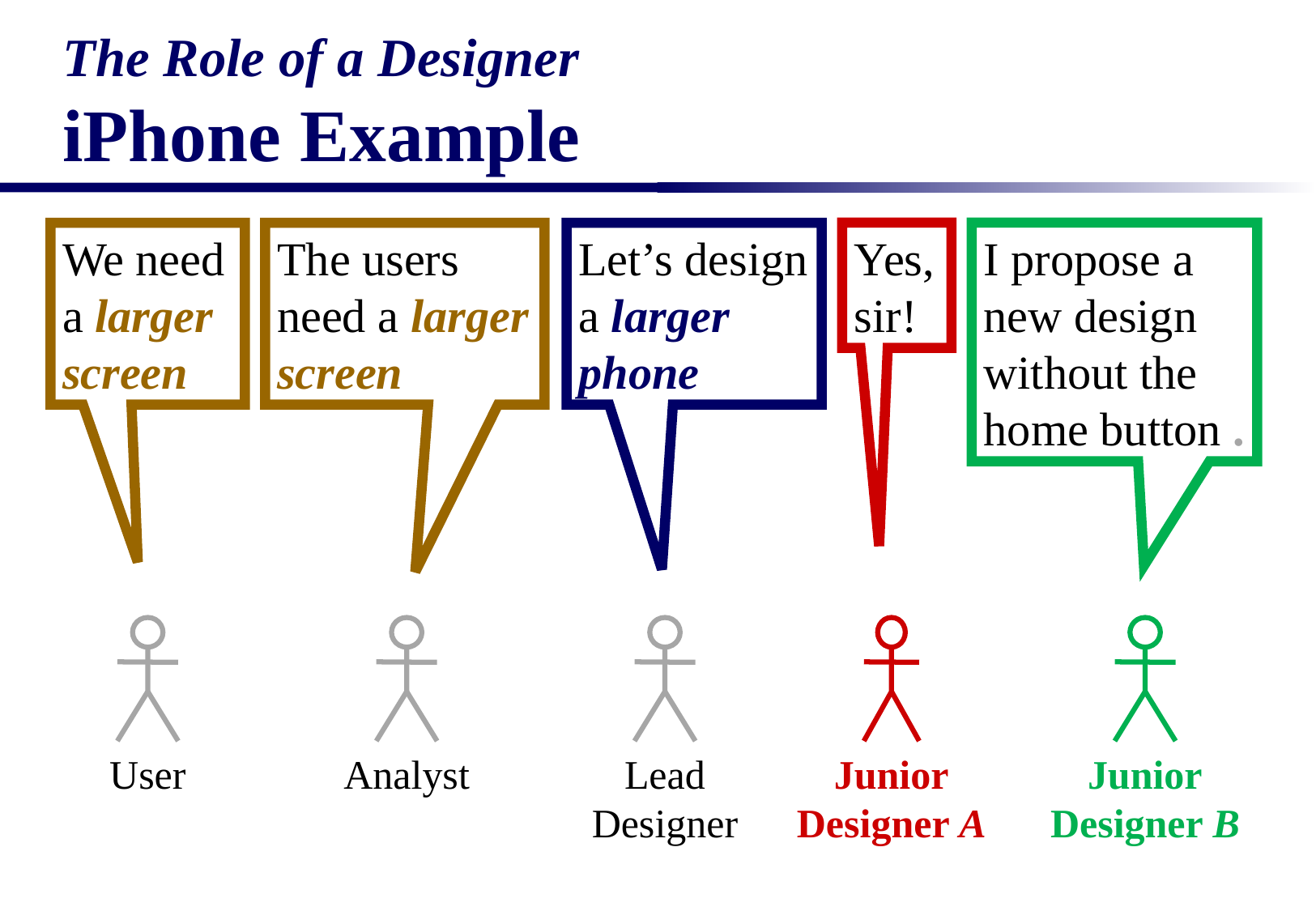

The Role of a Designer
iPhone Example
We need a larger screen
The users need a larger screen
Let’s design a larger phone
Yes, sir!
I propose a new design without the home button .

User
Analyst
Lead
Designer
Junior
Designer A
Junior
Designer B